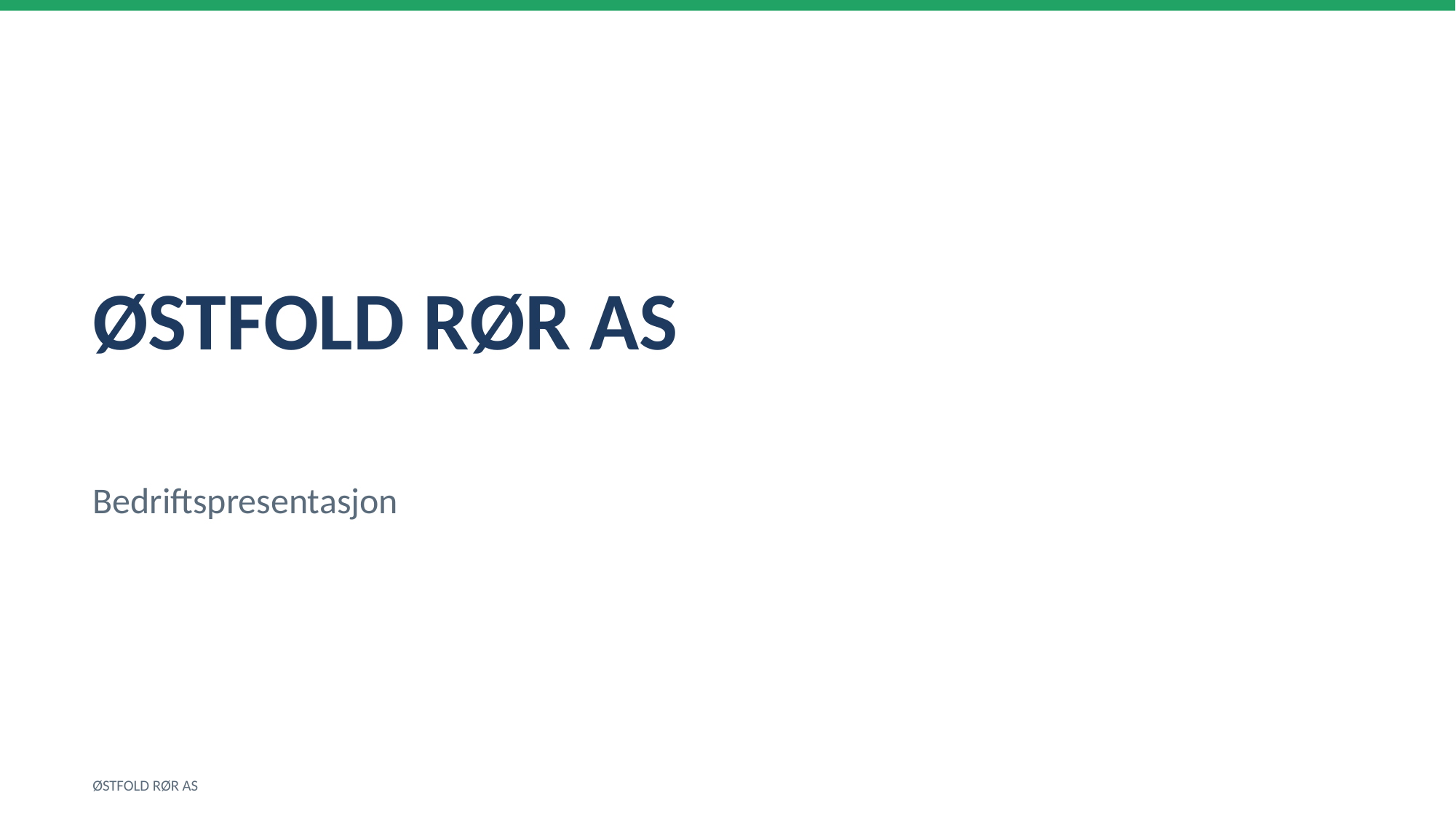

ØSTFOLD RØR AS
Bedriftspresentasjon
ØSTFOLD RØR AS